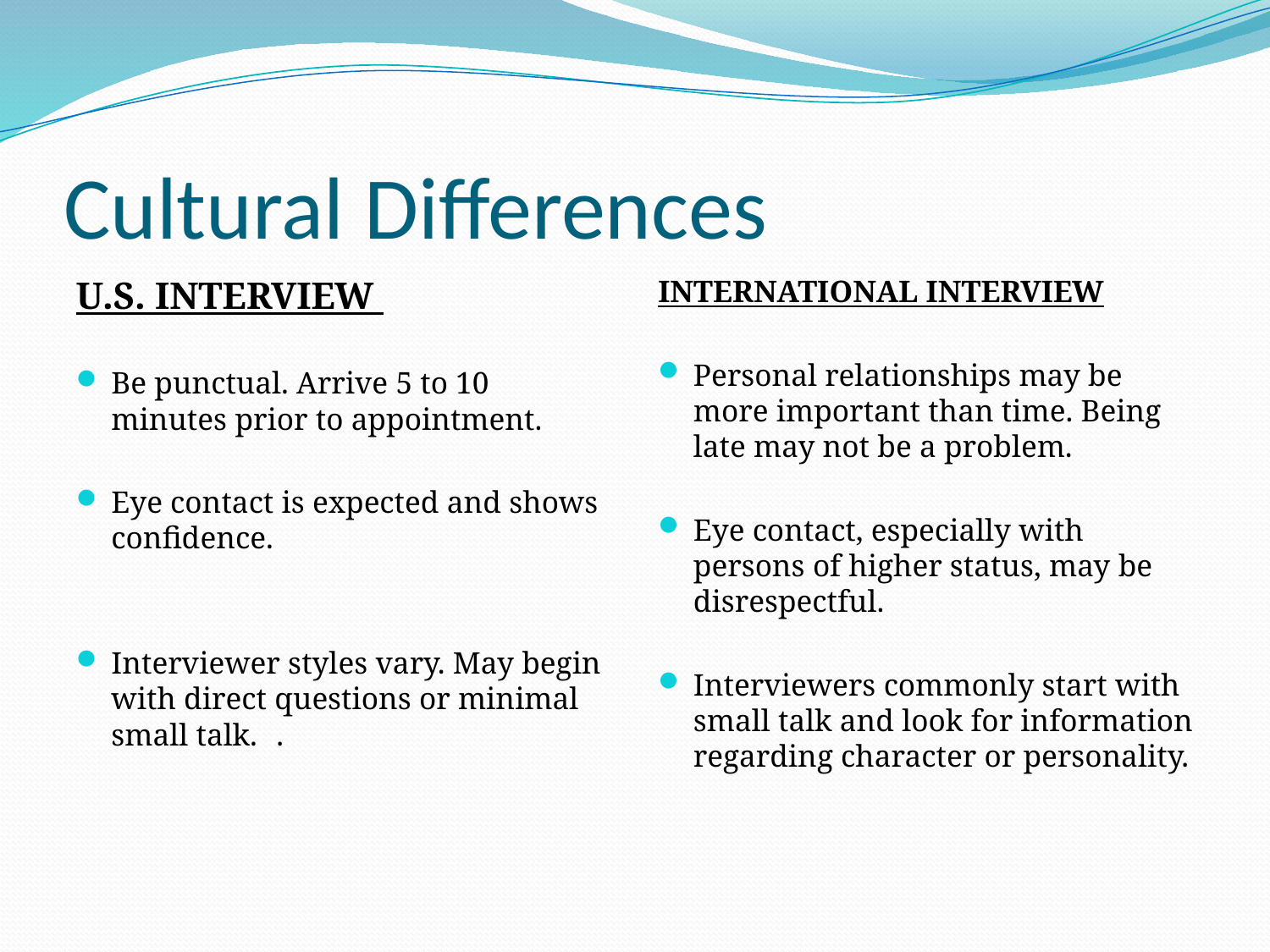

# Cultural Differences
U.S. INTERVIEW

Be punctual. Arrive 5 to 10 minutes prior to appointment.

Eye contact is expected and shows confidence.

Interviewer styles vary. May begin with direct questions or minimal small talk. 	.

INTERNATIONAL INTERVIEW

Personal relationships may be more important than time. Being late may not be a problem.

Eye contact, especially with persons of higher status, may be disrespectful.

Interviewers commonly start with small talk and look for information regarding character or personality.